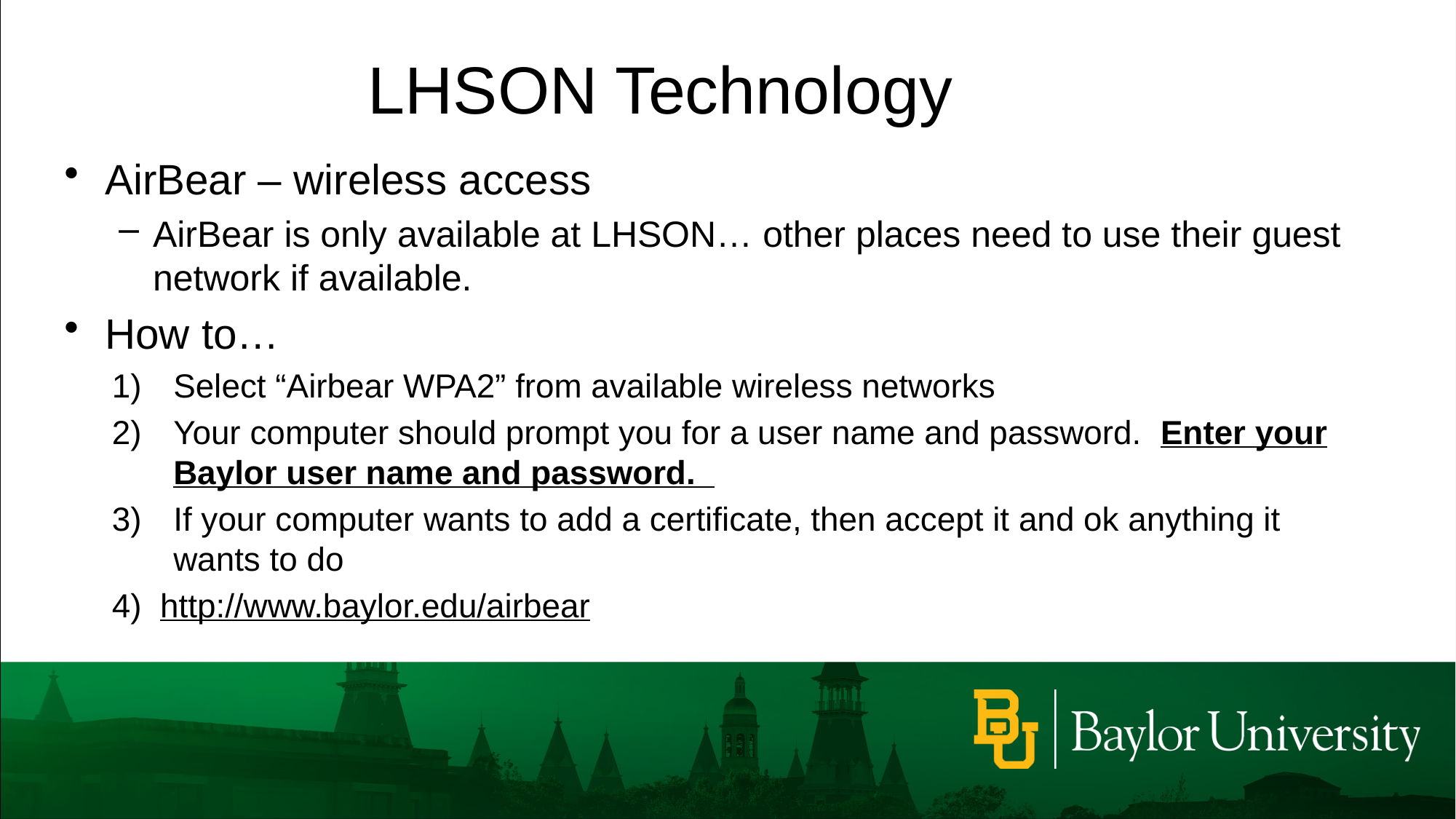

LHSON Technology
AirBear – wireless access
AirBear is only available at LHSON… other places need to use their guest network if available.
How to…
Select “Airbear WPA2” from available wireless networks
Your computer should prompt you for a user name and password.  Enter your Baylor user name and password.
If your computer wants to add a certificate, then accept it and ok anything it wants to do
4)  http://www.baylor.edu/airbear